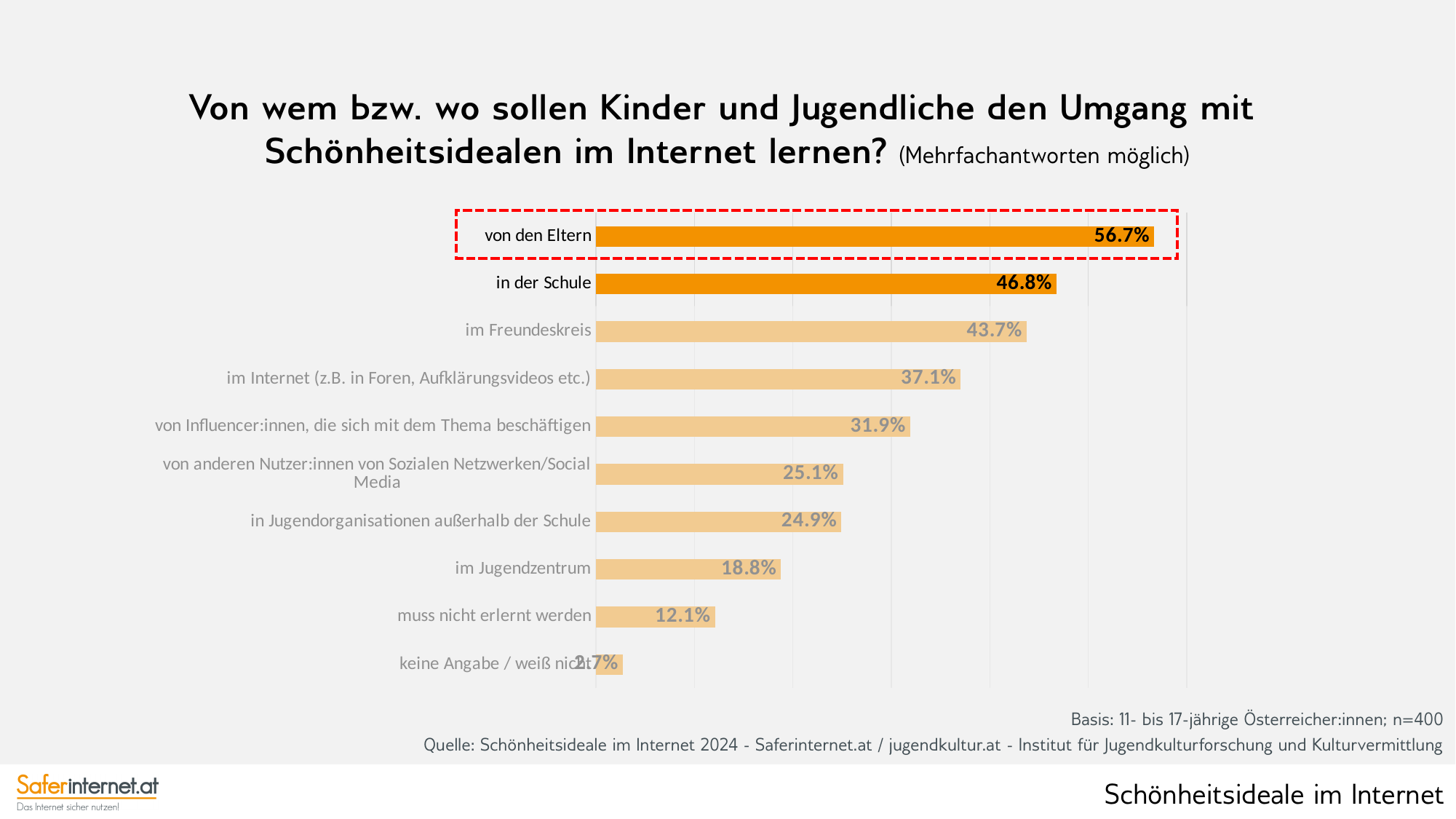

Von wem bzw. wo sollen Kinder und Jugendliche den Umgang mit
Schönheitsidealen im Internet lernen? (Mehrfachantworten möglich)

### Chart

| Category | Gesamt |
|---|---|
| von den Eltern | 0.5670575230524374 |
| in der Schule | 0.4678288685112413 |
| im Freundeskreis | 0.4374891392373717 |
| im Internet (z.B. in Foren, Aufklärungsvideos etc.) | 0.3706260185366006 |
| von Influencer:innen, die sich mit dem Thema beschäftigen | 0.3191953414345574 |
| von anderen Nutzer:innen von Sozialen Netzwerken/Social Media | 0.2509645817349808 |
| in Jugendorganisationen außerhalb der Schule | 0.24933959885600024 |
| im Jugendzentrum | 0.18806724733641209 |
| muss nicht erlernt werden | 0.12088266147117611 |
| keine Angabe / weiß nicht | 0.027392406767266717 |

Basis: 11- bis 17-jährige Österreicher:innen; n=400
Quelle: Schönheitsideale im Internet 2024 - Saferinternet.at / jugendkultur.at - Institut für Jugendkulturforschung und Kulturvermittlung
Schönheitsideale im Internet